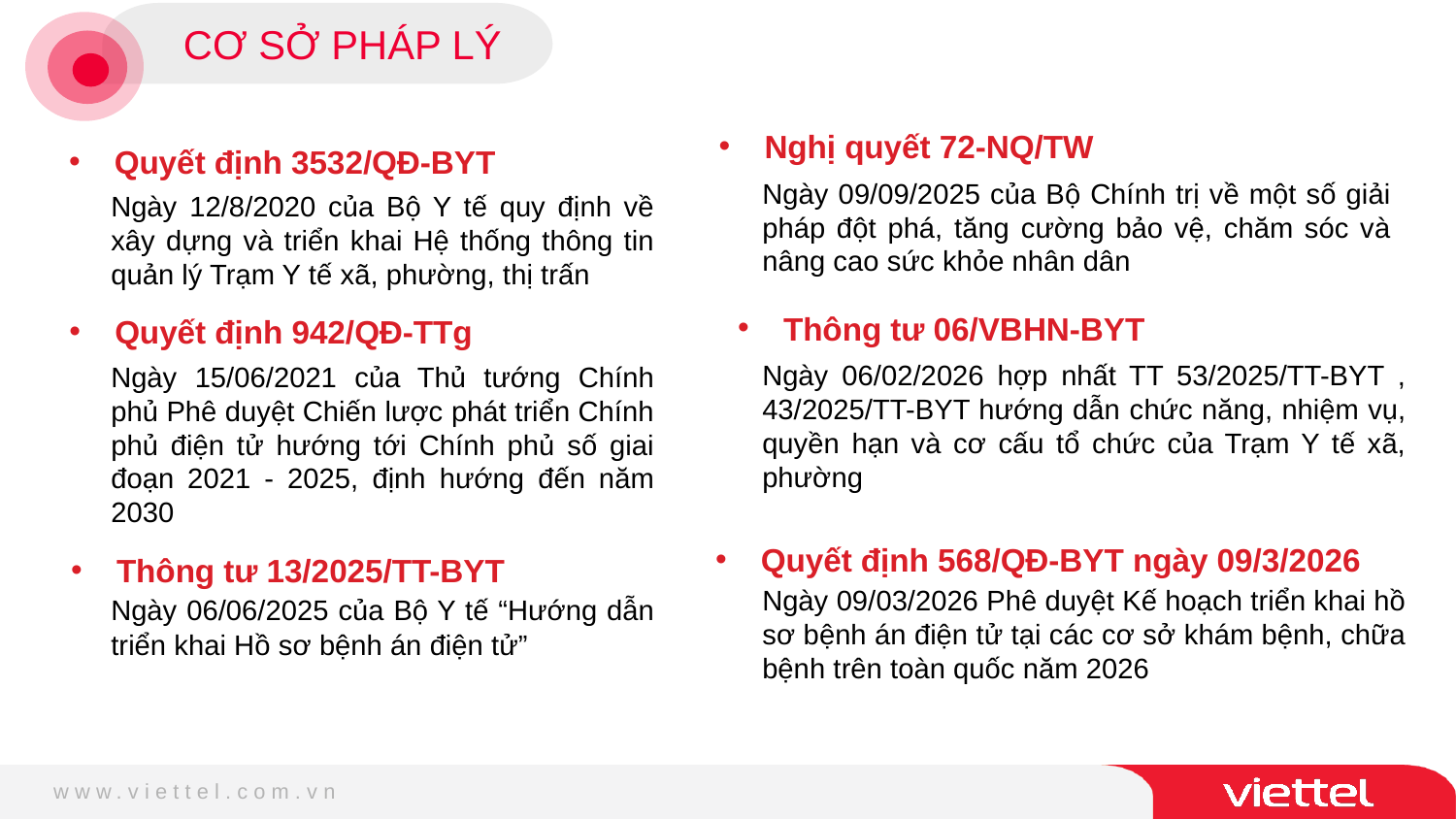

CƠ SỞ PHÁP LÝ

Nghị quyết 72-NQ/TW
Quyết định 3532/QĐ-BYT
Ngày 09/09/2025 của Bộ Chính trị về một số giải pháp đột phá, tăng cường bảo vệ, chăm sóc và nâng cao sức khỏe nhân dân
Ngày 12/8/2020 của Bộ Y tế quy định về xây dựng và triển khai Hệ thống thông tin quản lý Trạm Y tế xã, phường, thị trấn
Thông tư 06/VBHN-BYT
Quyết định 942/QĐ-TTg
Ngày 06/02/2026 hợp nhất TT 53/2025/TT-BYT , 43/2025/TT-BYT hướng dẫn chức năng, nhiệm vụ, quyền hạn và cơ cấu tổ chức của Trạm Y tế xã, phường

Ngày 15/06/2021 của Thủ tướng Chính phủ Phê duyệt Chiến lược phát triển Chính phủ điện tử hướng tới Chính phủ số giai đoạn 2021 - 2025, định hướng đến năm 2030
Quyết định 568/QĐ-BYT ngày 09/3/2026
Thông tư 13/2025/TT-BYT
Ngày 09/03/2026 Phê duyệt Kế hoạch triển khai hồ sơ bệnh án điện tử tại các cơ sở khám bệnh, chữa bệnh trên toàn quốc năm 2026
Ngày 06/06/2025 của Bộ Y tế “Hướng dẫn triển khai Hồ sơ bệnh án điện tử”